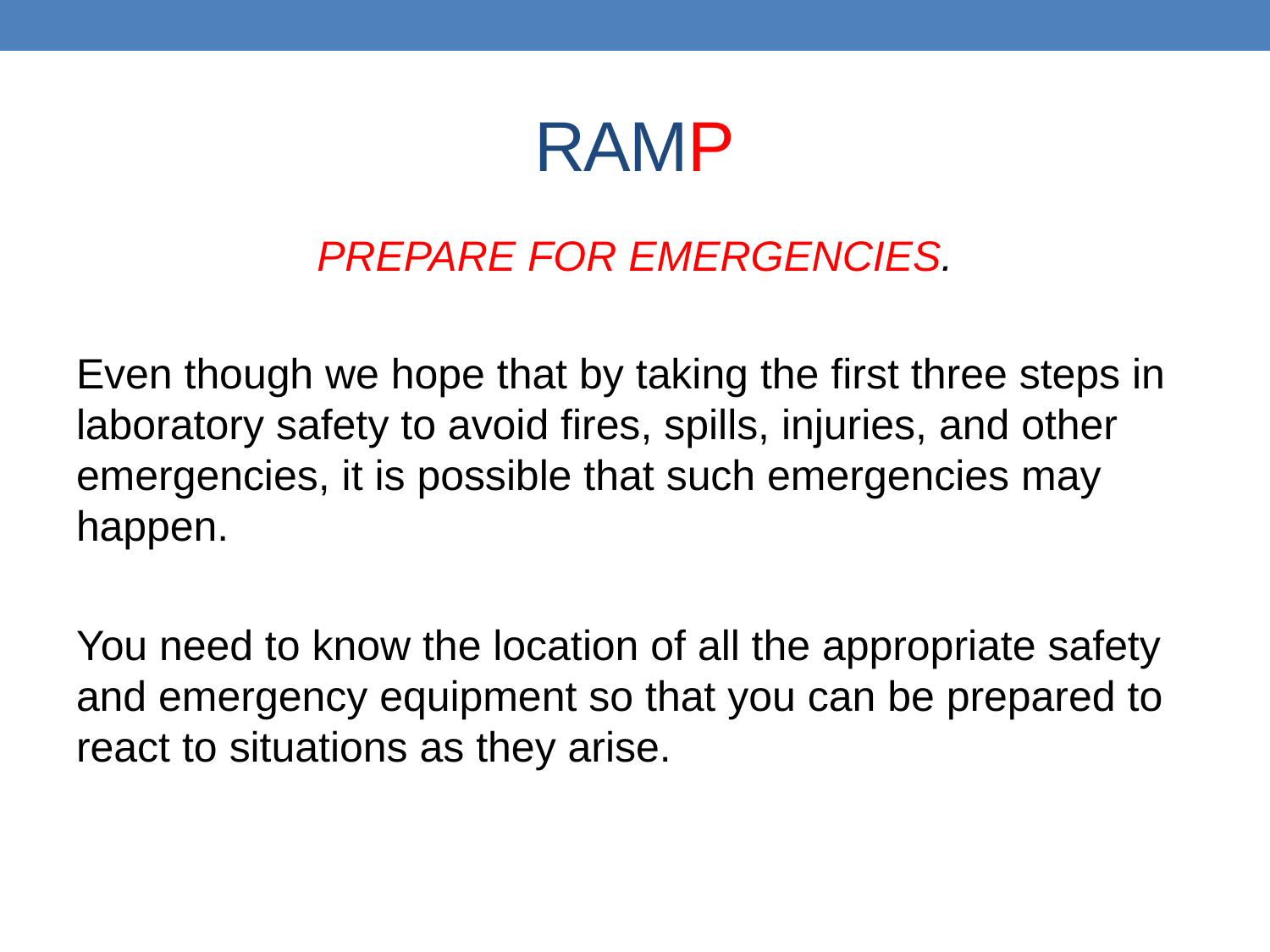

# RAMP
PREPARE FOR EMERGENCIES.

Even though we hope that by taking the first three steps in laboratory safety to avoid fires, spills, injuries, and other emergencies, it is possible that such emergencies may happen.

You need to know the location of all the appropriate safety and emergency equipment so that you can be prepared to react to situations as they arise.